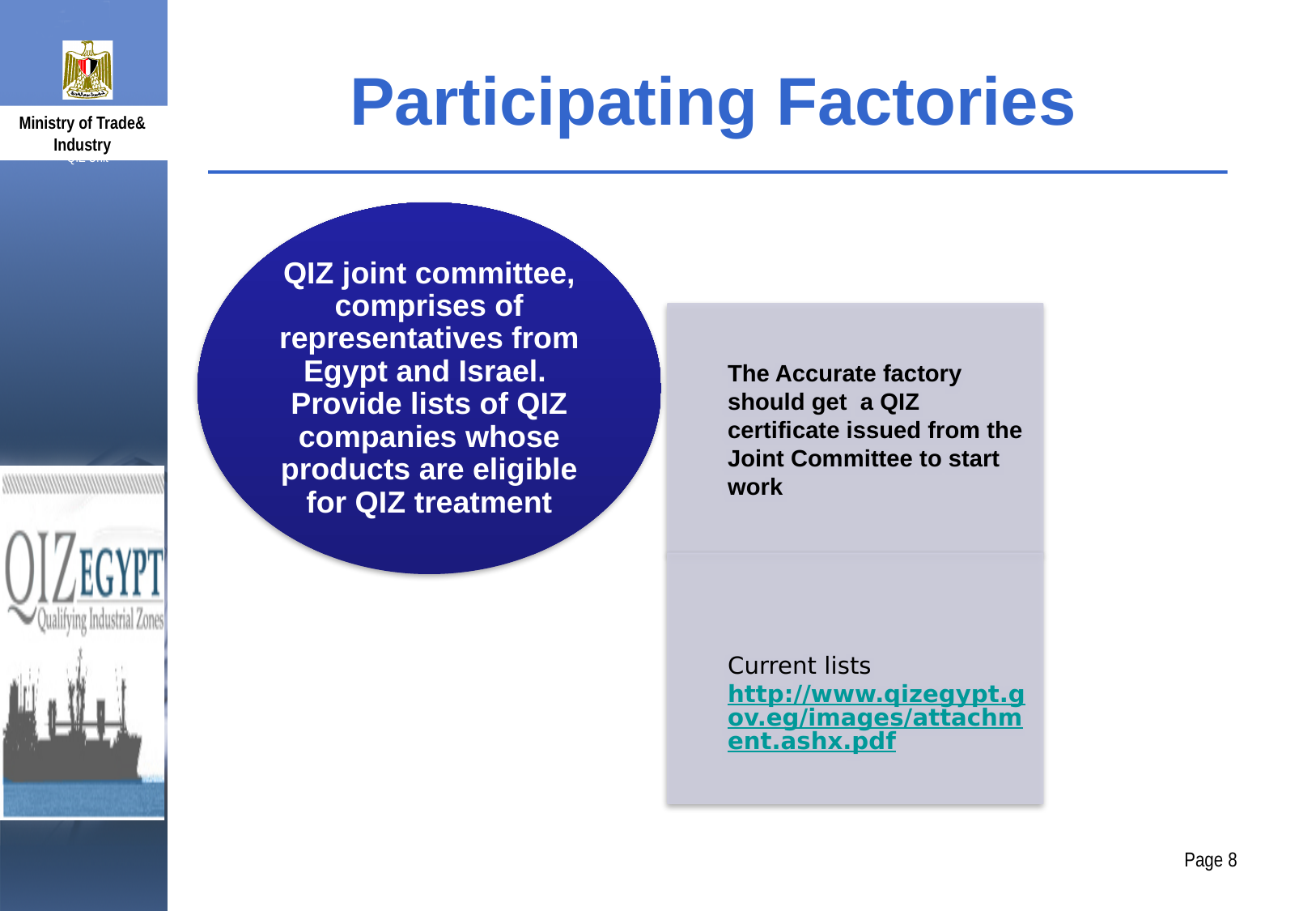

# Participating Factories
The Accurate factory should get  a QIZ certificate issued from the Joint Committee to start work
Current lists http://www.qizegypt.gov.eg/images/attachment.ashx.pdf
QIZ joint committee, comprises of representatives from Egypt and Israel.  Provide lists of QIZ companies whose products are eligible for QIZ treatment
Page 8